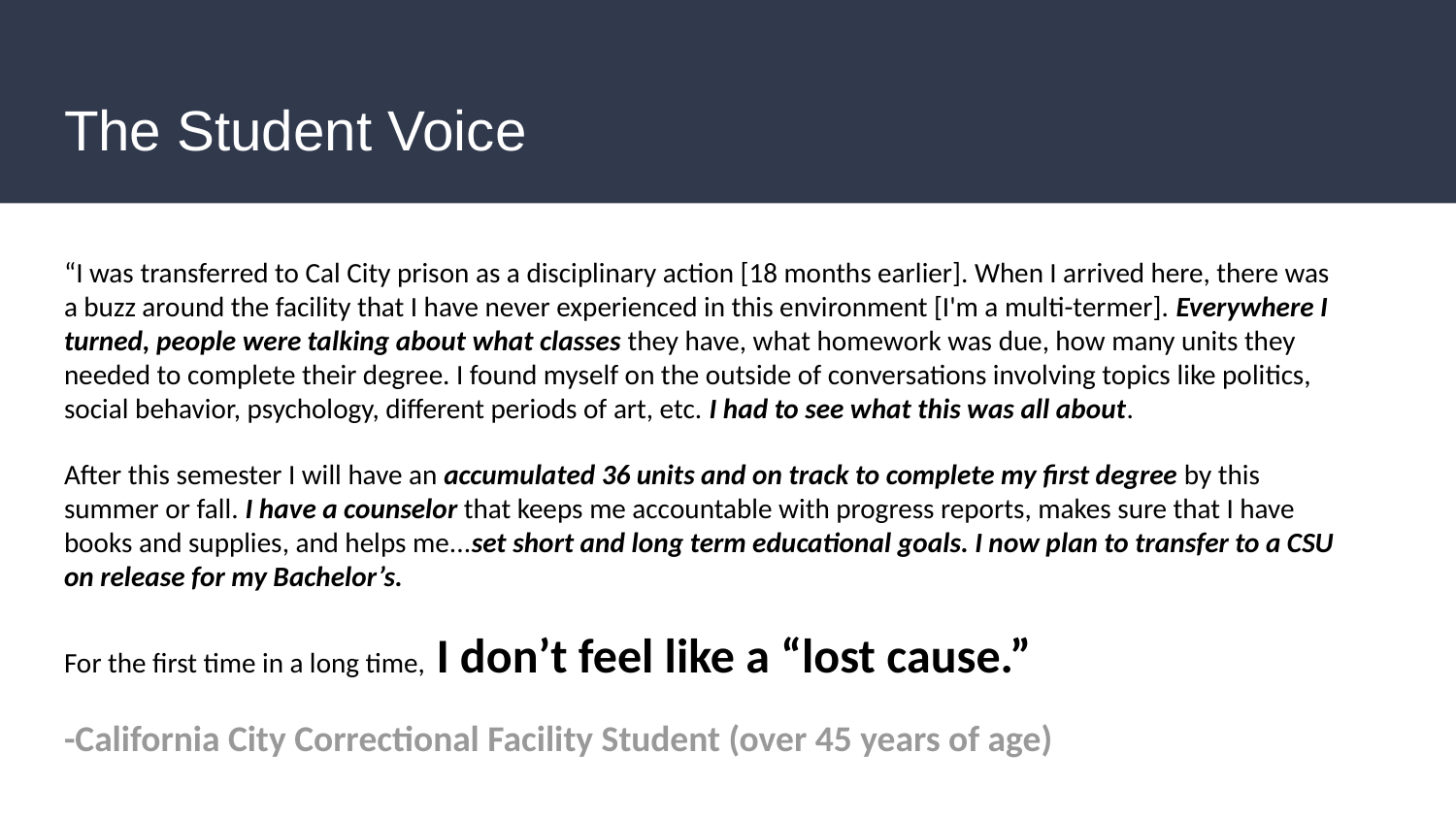

# The Student Voice
“I was transferred to Cal City prison as a disciplinary action [18 months earlier]. When I arrived here, there was a buzz around the facility that I have never experienced in this environment [I'm a multi-termer]. Everywhere I turned, people were talking about what classes they have, what homework was due, how many units they needed to complete their degree. I found myself on the outside of conversations involving topics like politics, social behavior, psychology, different periods of art, etc. I had to see what this was all about.
After this semester I will have an accumulated 36 units and on track to complete my first degree by this summer or fall. I have a counselor that keeps me accountable with progress reports, makes sure that I have books and supplies, and helps me...set short and long term educational goals. I now plan to transfer to a CSU on release for my Bachelor’s.
For the first time in a long time, I don’t feel like a “lost cause.”
-California City Correctional Facility Student (over 45 years of age)